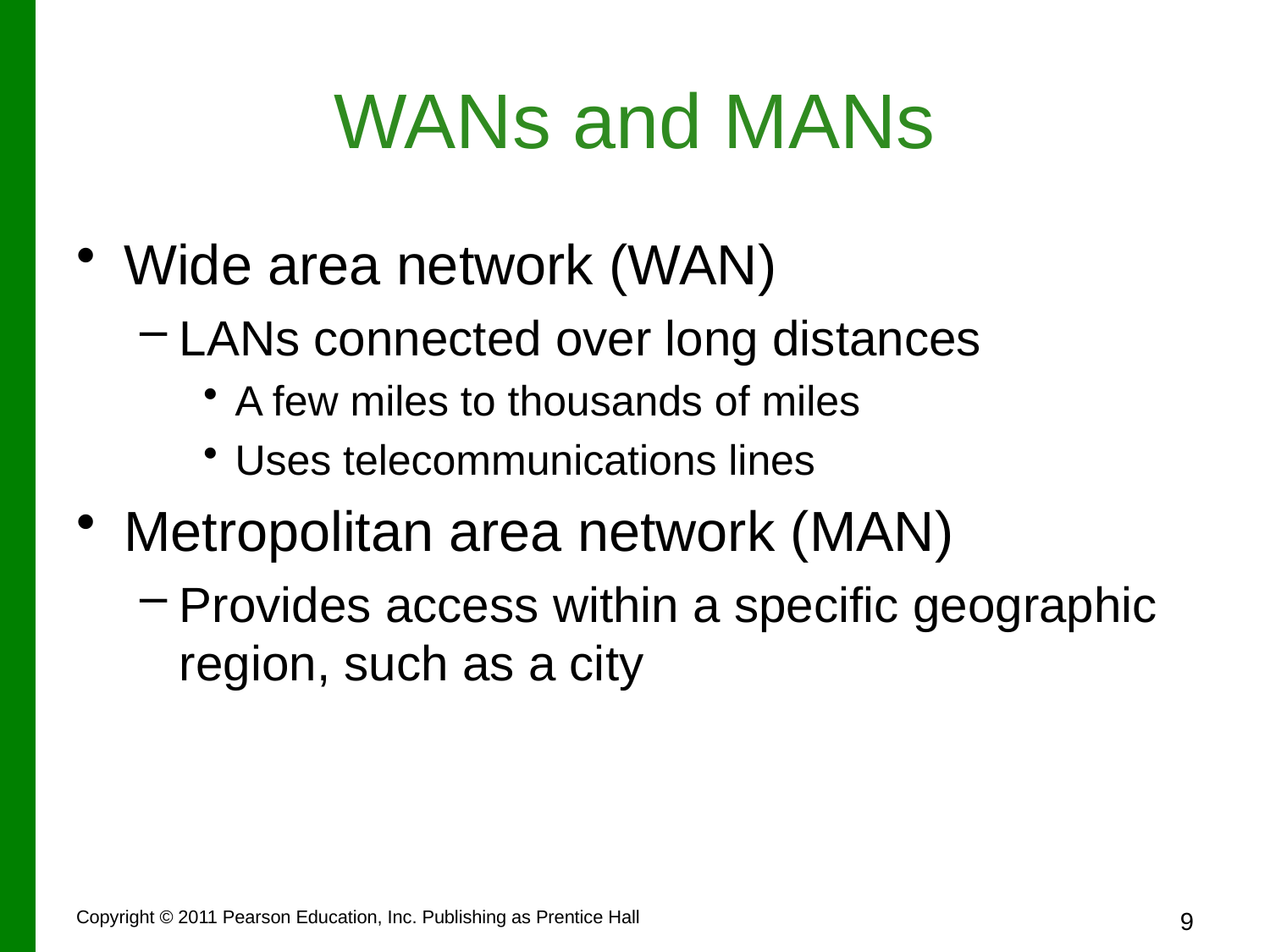

# WANs and MANs
Wide area network (WAN)
LANs connected over long distances
A few miles to thousands of miles
Uses telecommunications lines
Metropolitan area network (MAN)
Provides access within a specific geographic region, such as a city
Copyright © 2011 Pearson Education, Inc. Publishing as Prentice Hall
9